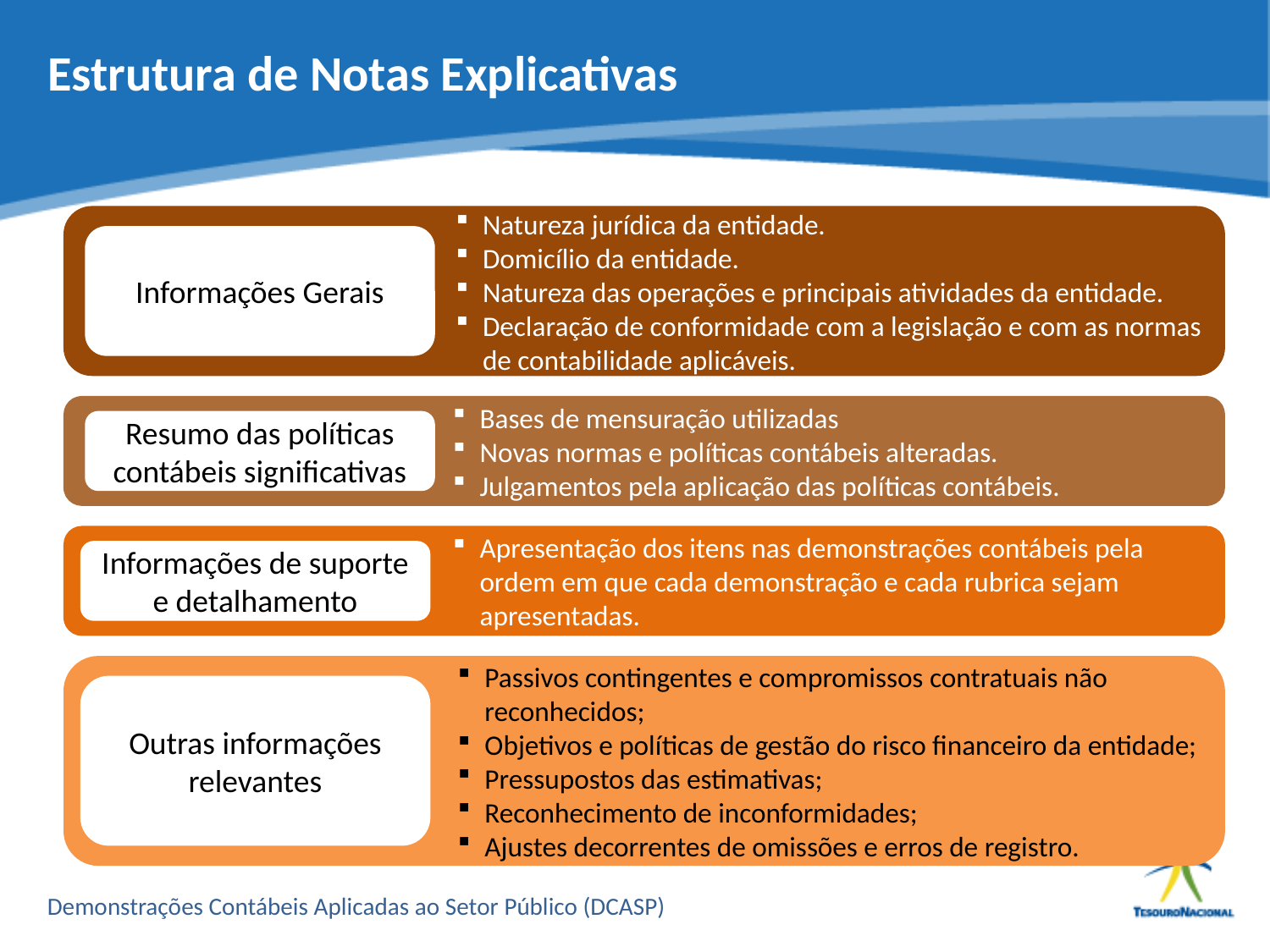

# Estrutura de Notas Explicativas
Natureza jurídica da entidade.
Domicílio da entidade.
Natureza das operações e principais atividades da entidade.
Declaração de conformidade com a legislação e com as normas de contabilidade aplicáveis.
Informações Gerais
Bases de mensuração utilizadas
Novas normas e políticas contábeis alteradas.
Julgamentos pela aplicação das políticas contábeis.
Resumo das políticas contábeis significativas
Apresentação dos itens nas demonstrações contábeis pela ordem em que cada demonstração e cada rubrica sejam apresentadas.
Informações de suporte e detalhamento
Passivos contingentes e compromissos contratuais não reconhecidos;
Objetivos e políticas de gestão do risco financeiro da entidade;
Pressupostos das estimativas;
Reconhecimento de inconformidades;
Ajustes decorrentes de omissões e erros de registro.
Outras informações relevantes